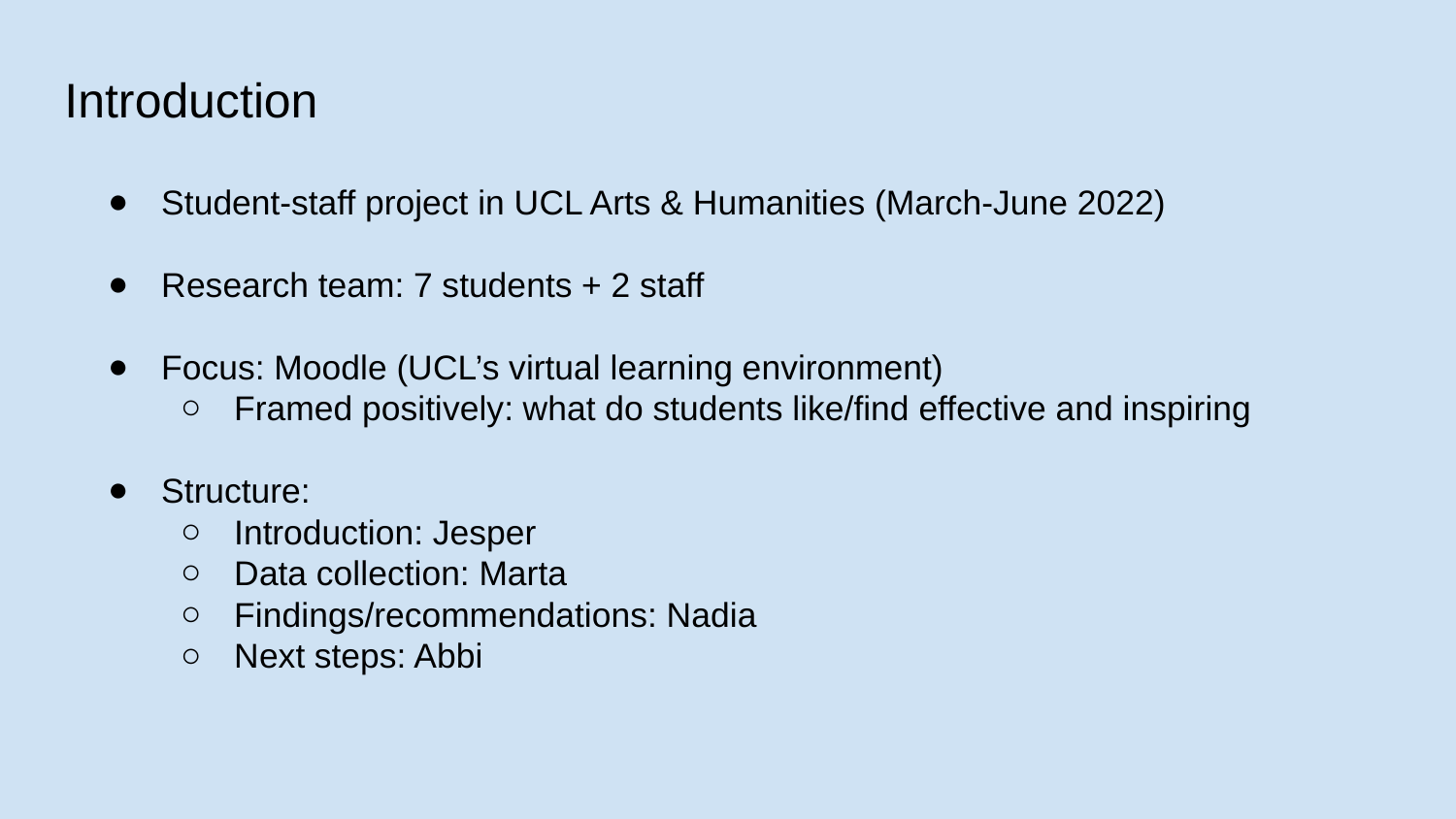

Introduction
Student-staff project in UCL Arts & Humanities (March-June 2022)

Research team: 7 students + 2 staff

Focus: Moodle (UCL’s virtual learning environment)
Framed positively: what do students like/find effective and inspiring

Structure:
Introduction: Jesper
Data collection: Marta
Findings/recommendations: Nadia
Next steps: Abbi